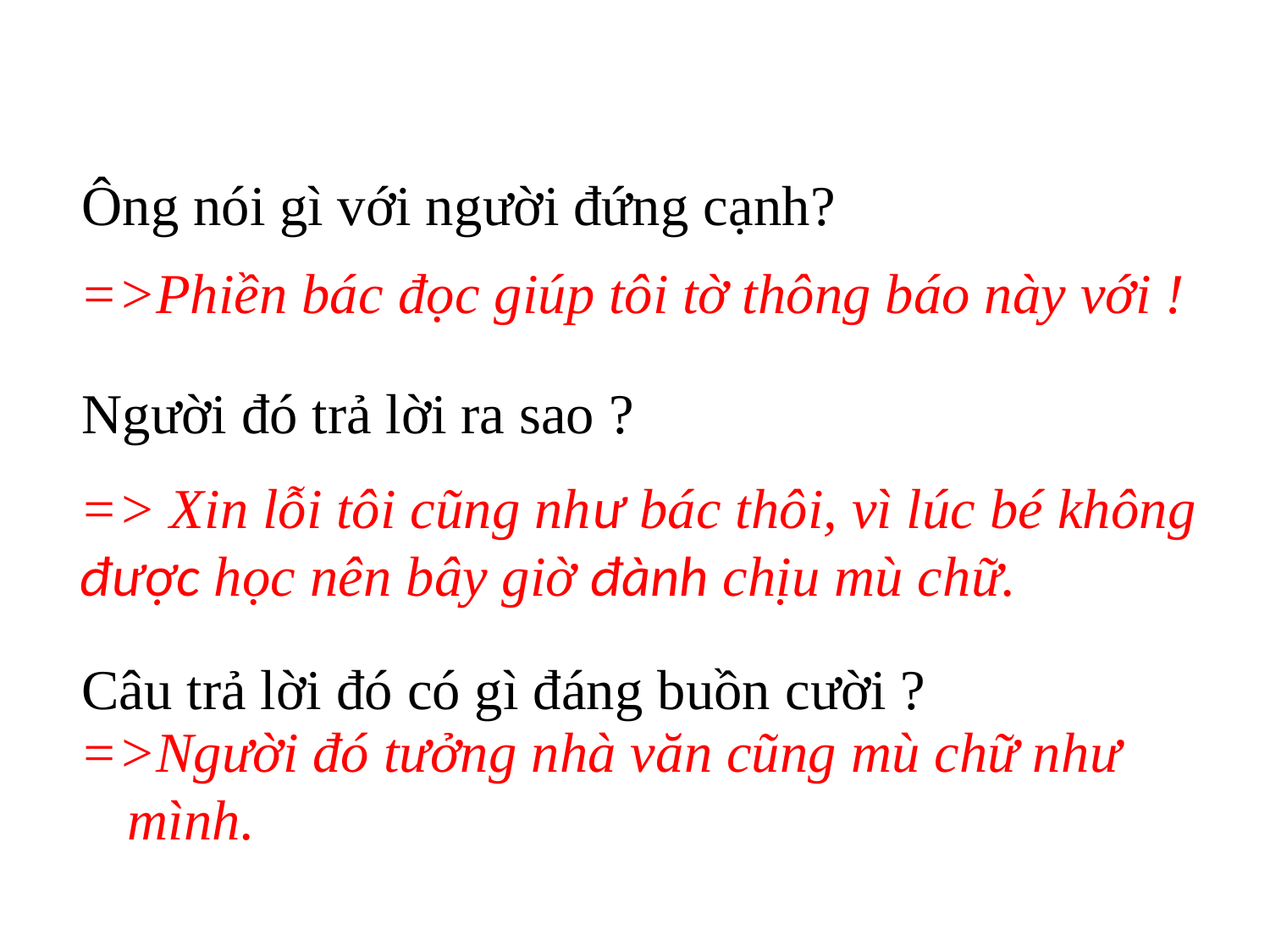

Ông nói gì với người đứng cạnh?
=>Phiền bác đọc giúp tôi tờ thông báo này với !
Người đó trả lời ra sao ?
# => Xin lỗi tôi cũng như bác thôi, vì lúc bé không được học nên bây giờ đành chịu mù chữ.
Câu trả lời đó có gì đáng buồn cười ?
=>Người đó tưởng nhà văn cũng mù chữ như mình.